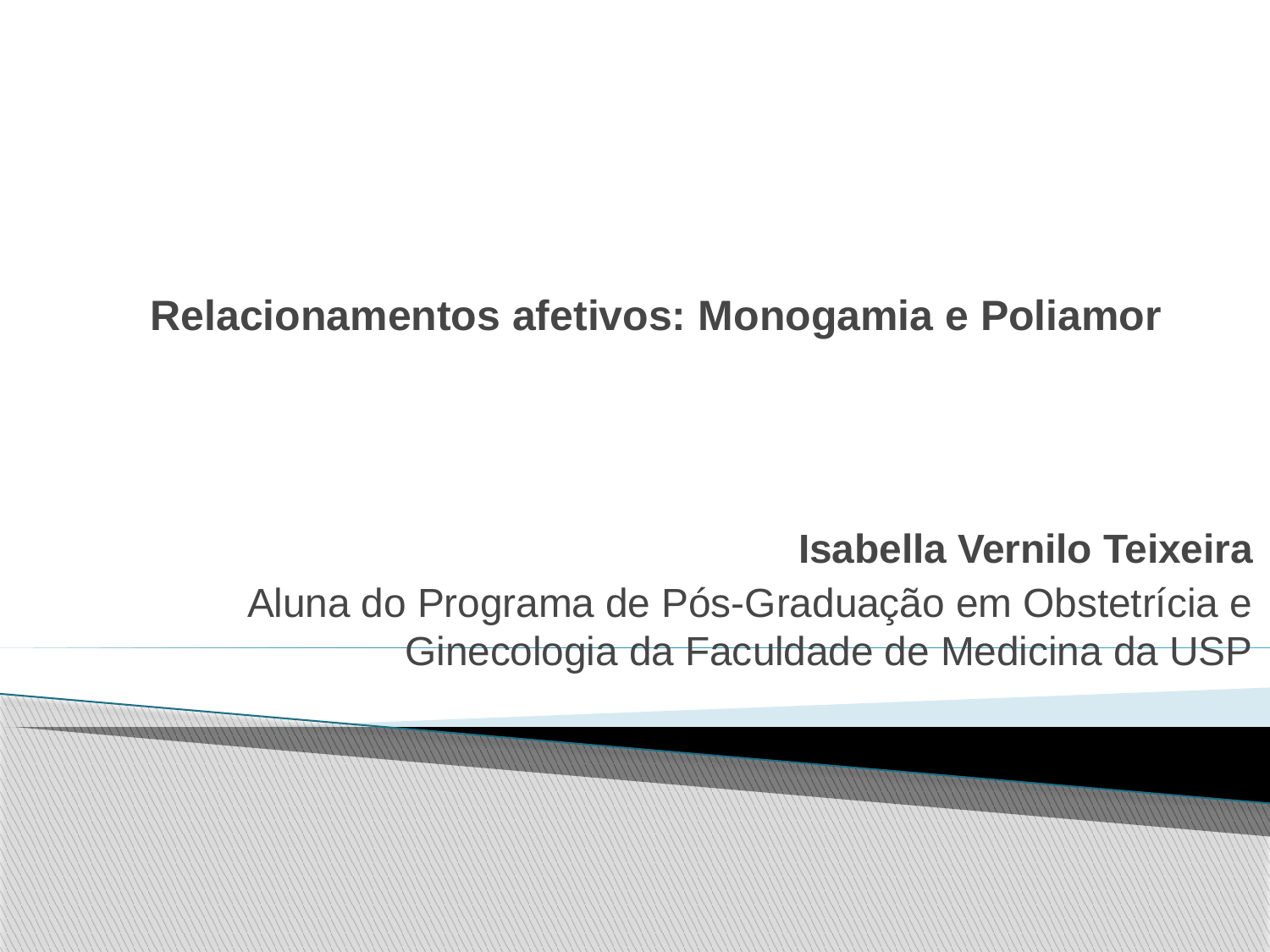

# Relacionamentos afetivos: Monogamia e Poliamor
Isabella Vernilo Teixeira
Aluna do Programa de Pós-Graduação em Obstetrícia e Ginecologia da Faculdade de Medicina da USP